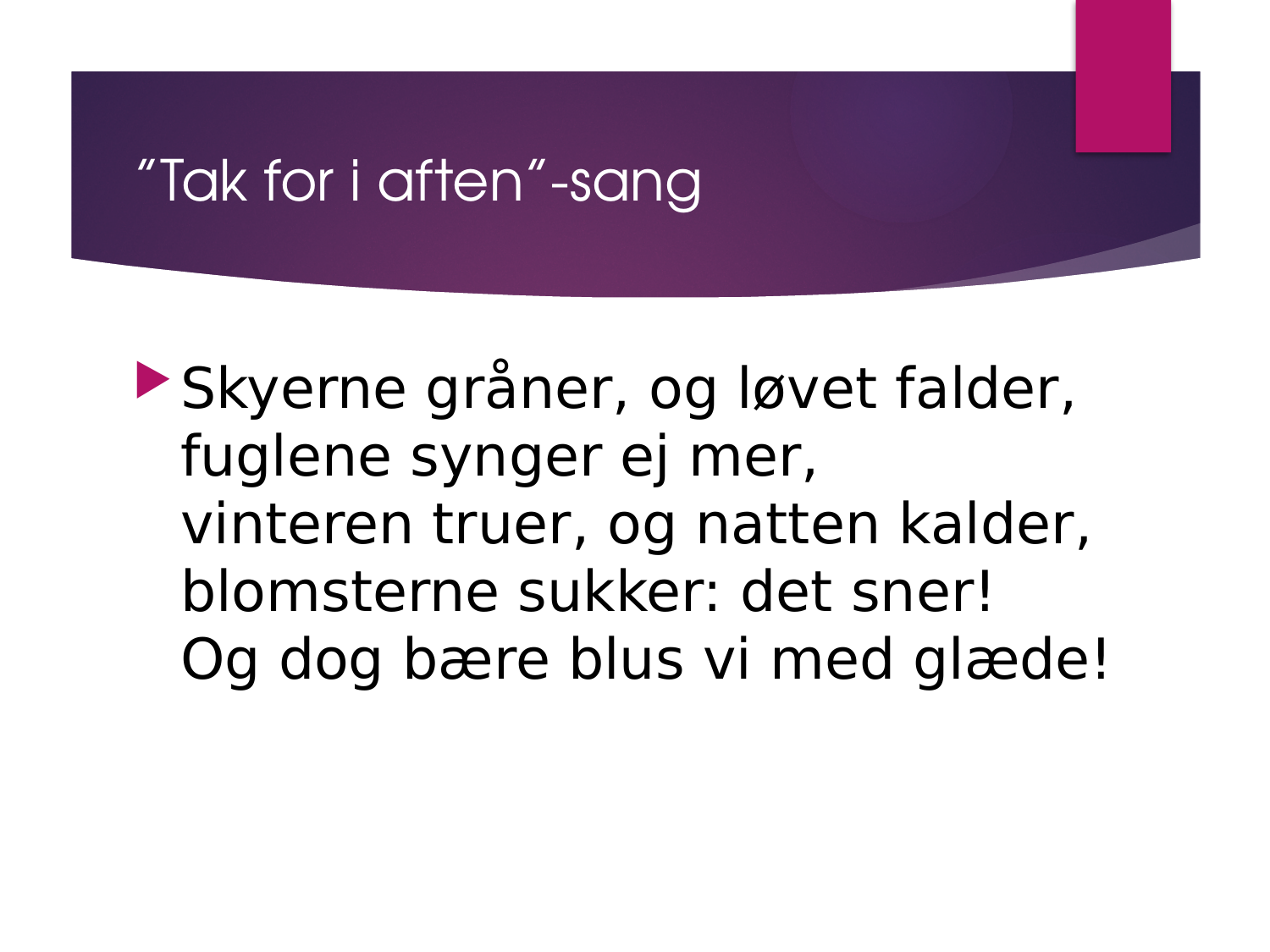

# ”Tak for i aften”-sang
Skyerne gråner, og løvet falder,
fuglene synger ej mer,
vinteren truer, og natten kalder,
blomsterne sukker: det sner!
Og dog bære blus vi med glæde!